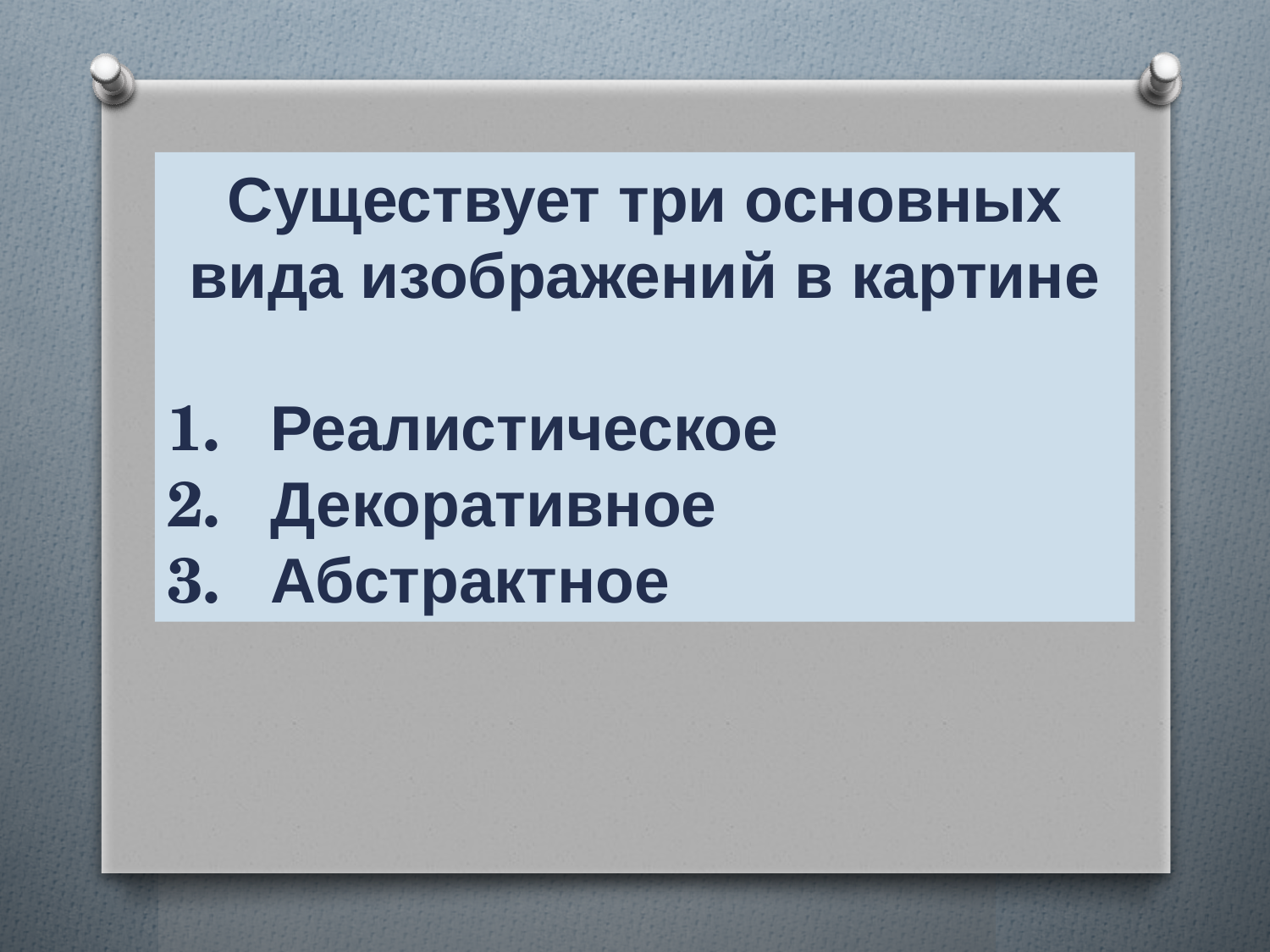

Существует три основных вида изображений в картине

Реалистическое
Декоративное
Абстрактное